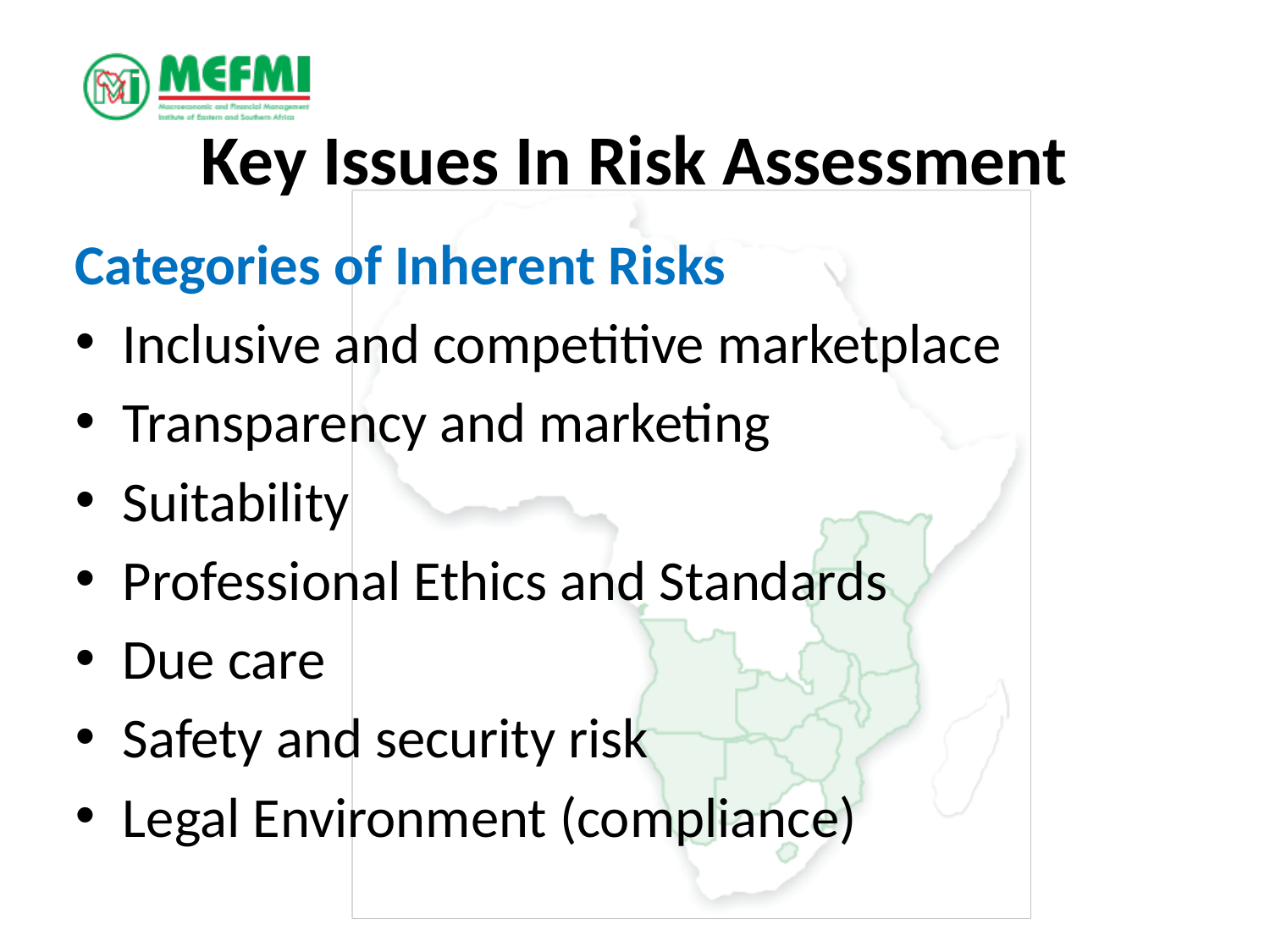

# Key Issues In Risk Assessment
Categories of Inherent Risks
Inclusive and competitive marketplace
Transparency and marketing
Suitability
Professional Ethics and Standards
Due care
Safety and security risk
Legal Environment (compliance)